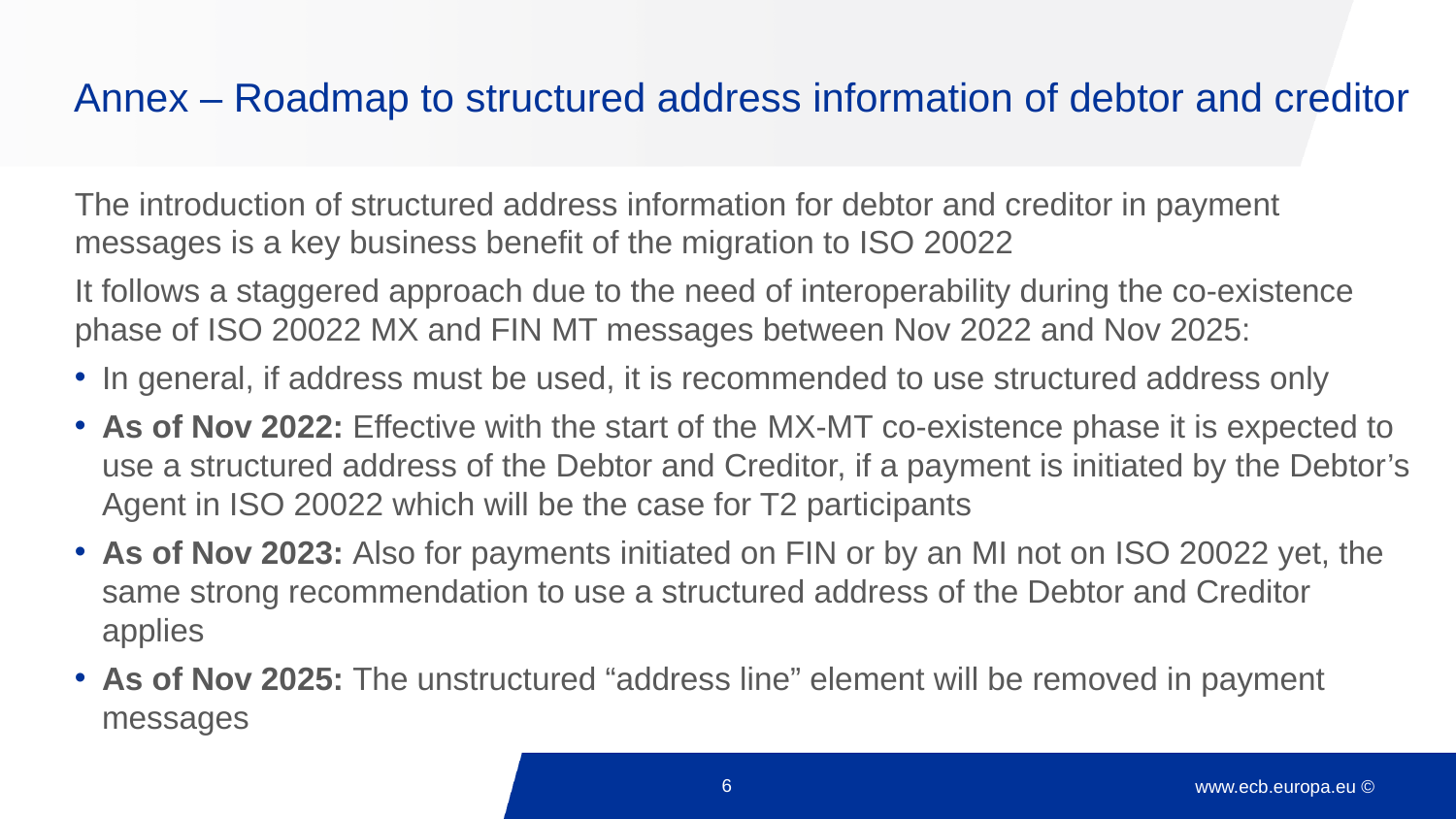

# Annex – Roadmap to structured address information of debtor and creditor
The introduction of structured address information for debtor and creditor in payment messages is a key business benefit of the migration to ISO 20022
It follows a staggered approach due to the need of interoperability during the co-existence phase of ISO 20022 MX and FIN MT messages between Nov 2022 and Nov 2025:
In general, if address must be used, it is recommended to use structured address only
As of Nov 2022: Effective with the start of the MX-MT co-existence phase it is expected to use a structured address of the Debtor and Creditor, if a payment is initiated by the Debtor’s Agent in ISO 20022 which will be the case for T2 participants
As of Nov 2023: Also for payments initiated on FIN or by an MI not on ISO 20022 yet, the same strong recommendation to use a structured address of the Debtor and Creditor applies
As of Nov 2025: The unstructured “address line” element will be removed in payment messages
6